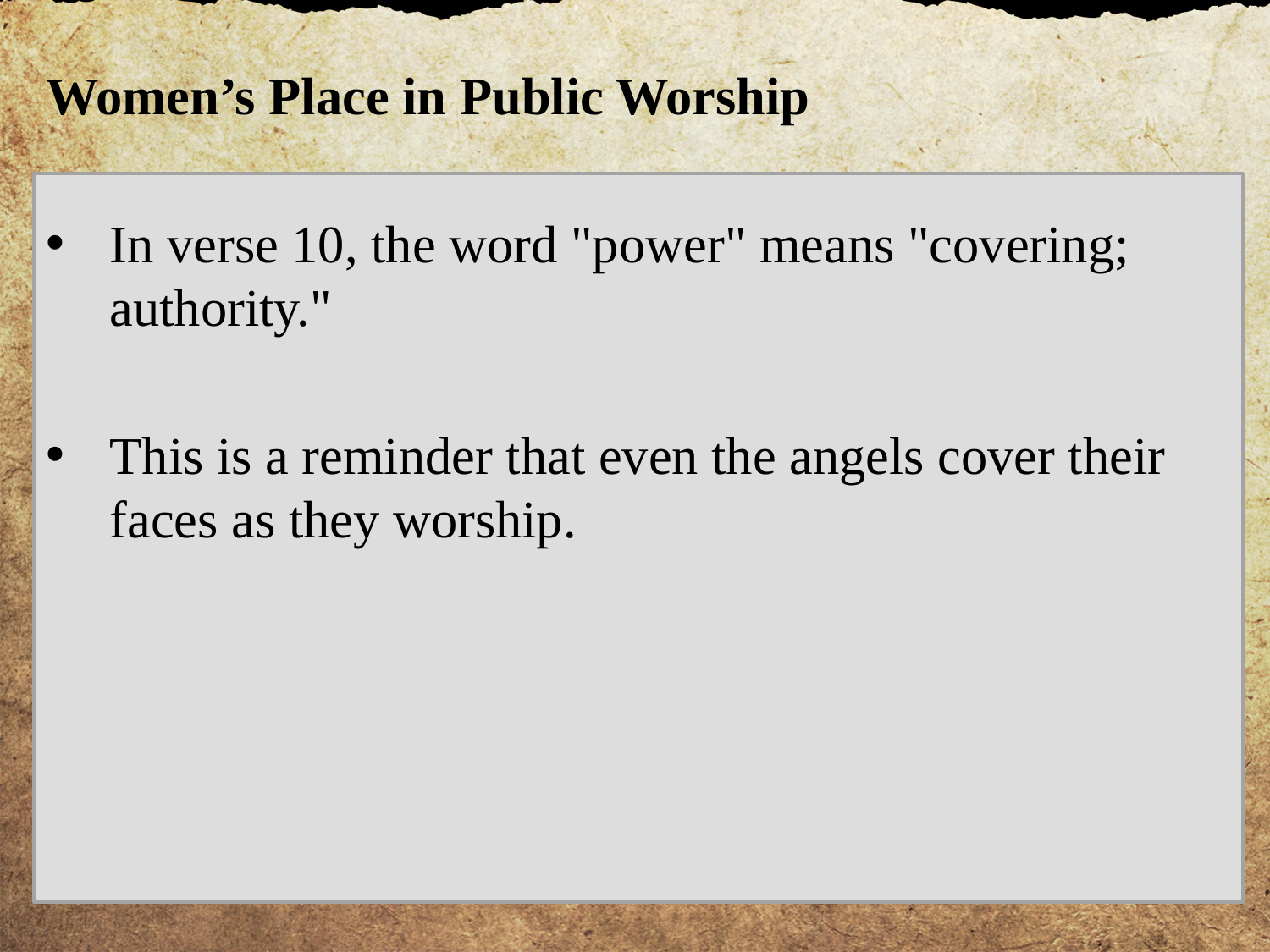

Women’s Place in Public Worship

In verse 10, the word "power" means "covering; authority."

This is a reminder that even the angels cover their faces as they worship.